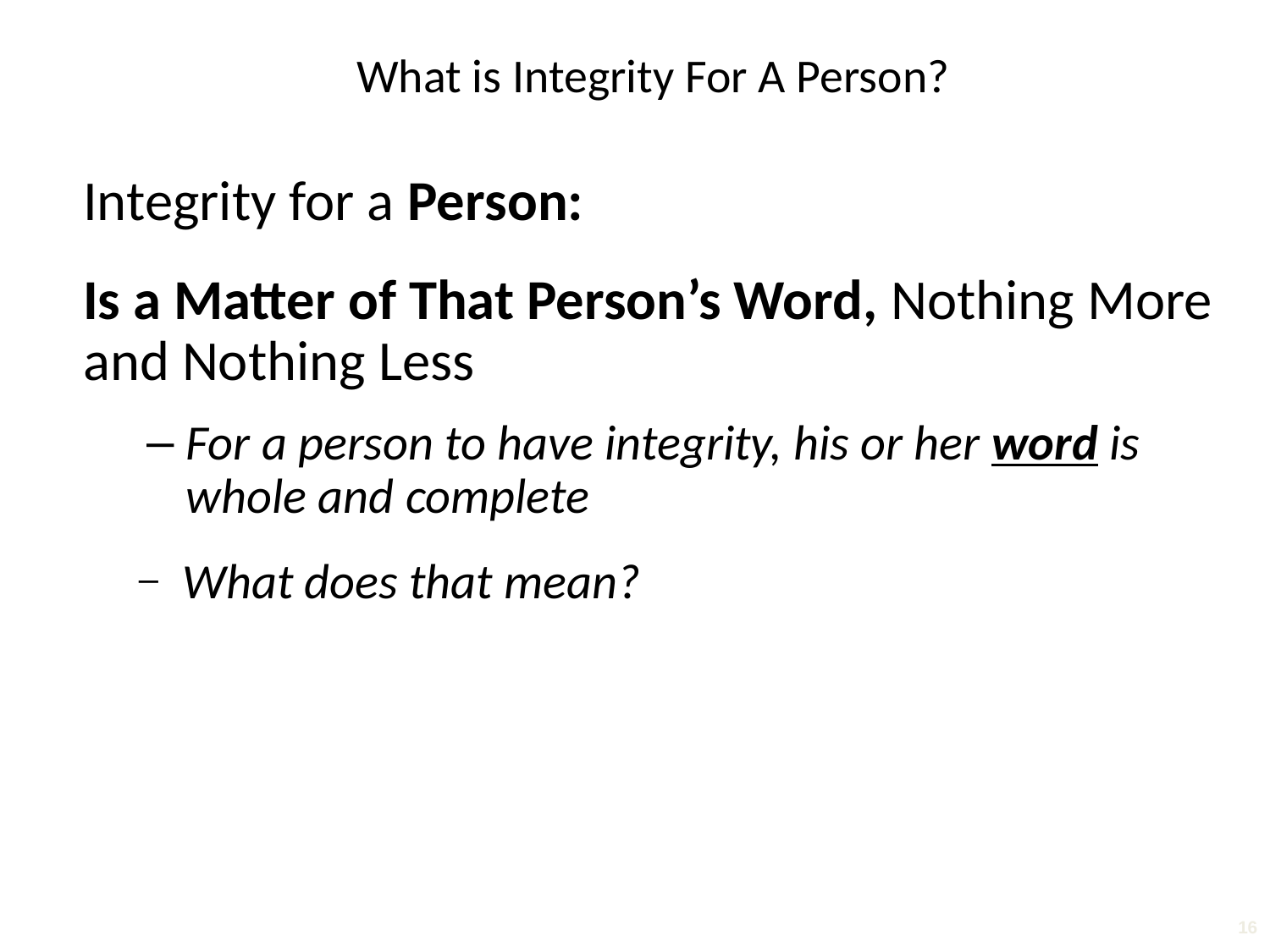

What is Integrity For A Person?
Integrity for a Person:

Is a Matter of That Person’s Word, Nothing More and Nothing Less
For a person to have integrity, his or her word is whole and complete
   What does that mean?

16